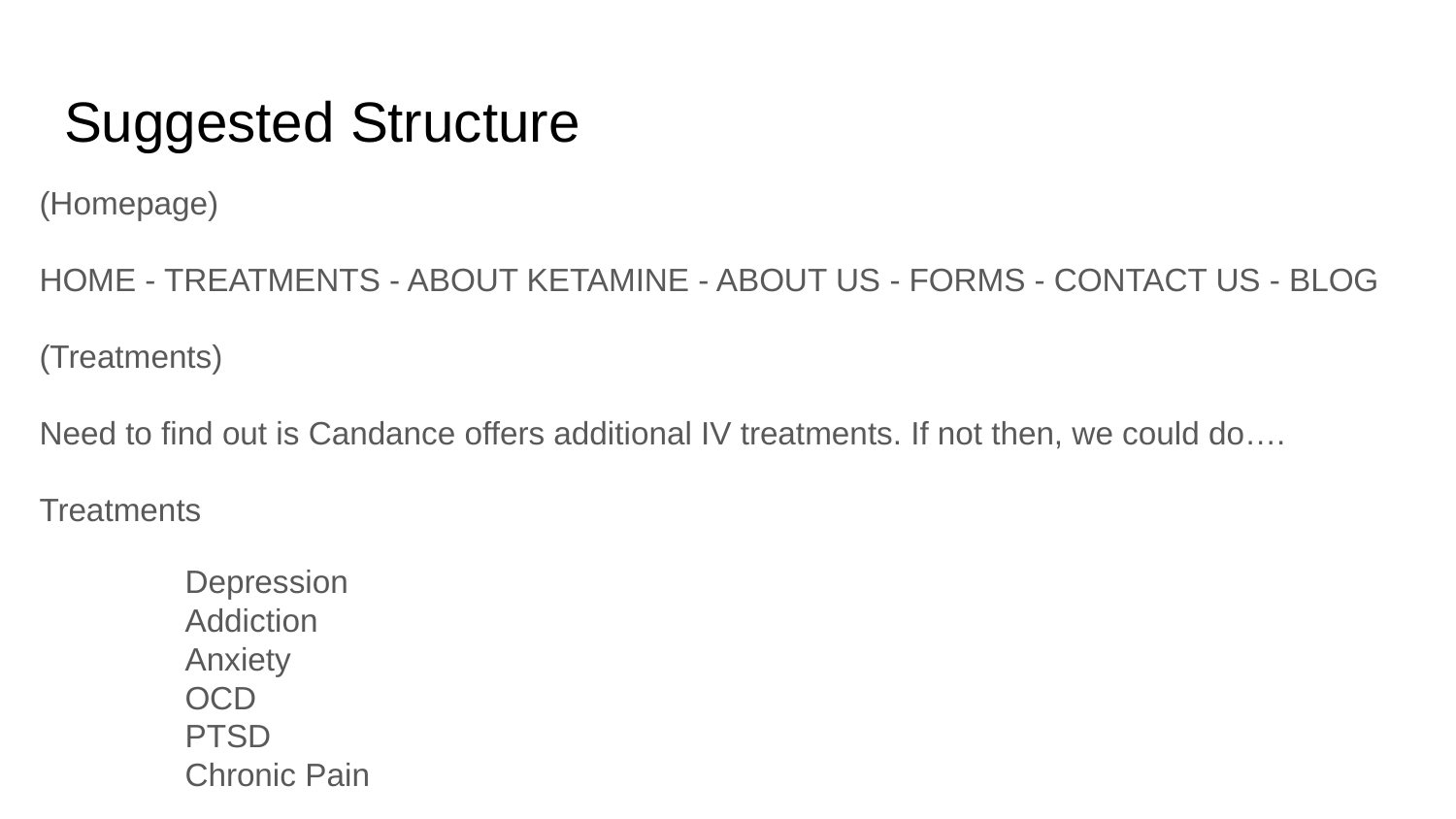

# Suggested Structure
(Homepage)
HOME - TREATMENTS - ABOUT KETAMINE - ABOUT US - FORMS - CONTACT US - BLOG
(Treatments)
Need to find out is Candance offers additional IV treatments. If not then, we could do….
Treatments
	Depression
	Addiction
	Anxiety
	OCD
	PTSD
	Chronic Pain

-